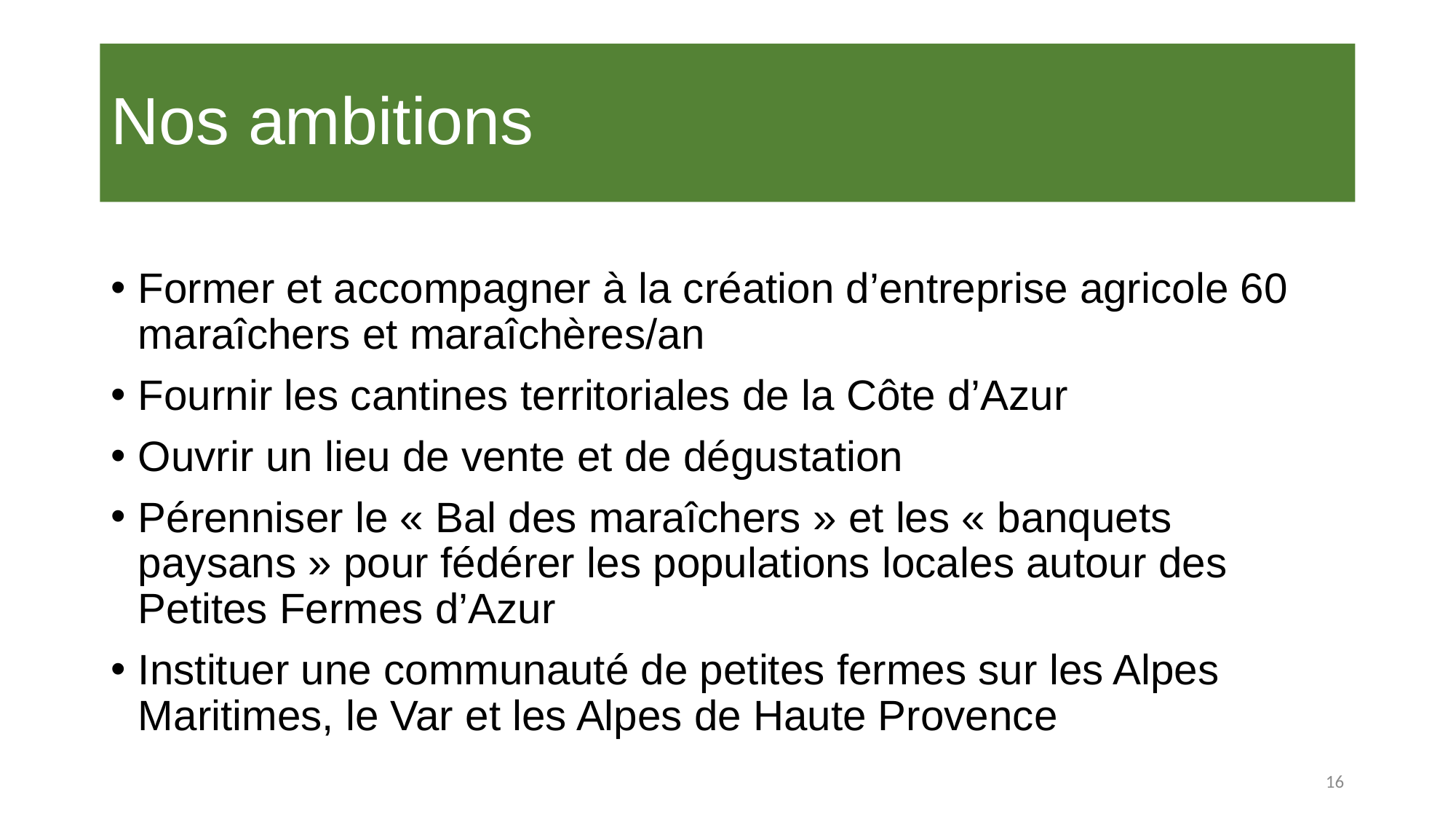

# Nos ambitions
Former et accompagner à la création d’entreprise agricole 60 maraîchers et maraîchères/an
Fournir les cantines territoriales de la Côte d’Azur
Ouvrir un lieu de vente et de dégustation
Pérenniser le « Bal des maraîchers » et les « banquets paysans » pour fédérer les populations locales autour des Petites Fermes d’Azur
Instituer une communauté de petites fermes sur les Alpes Maritimes, le Var et les Alpes de Haute Provence
16